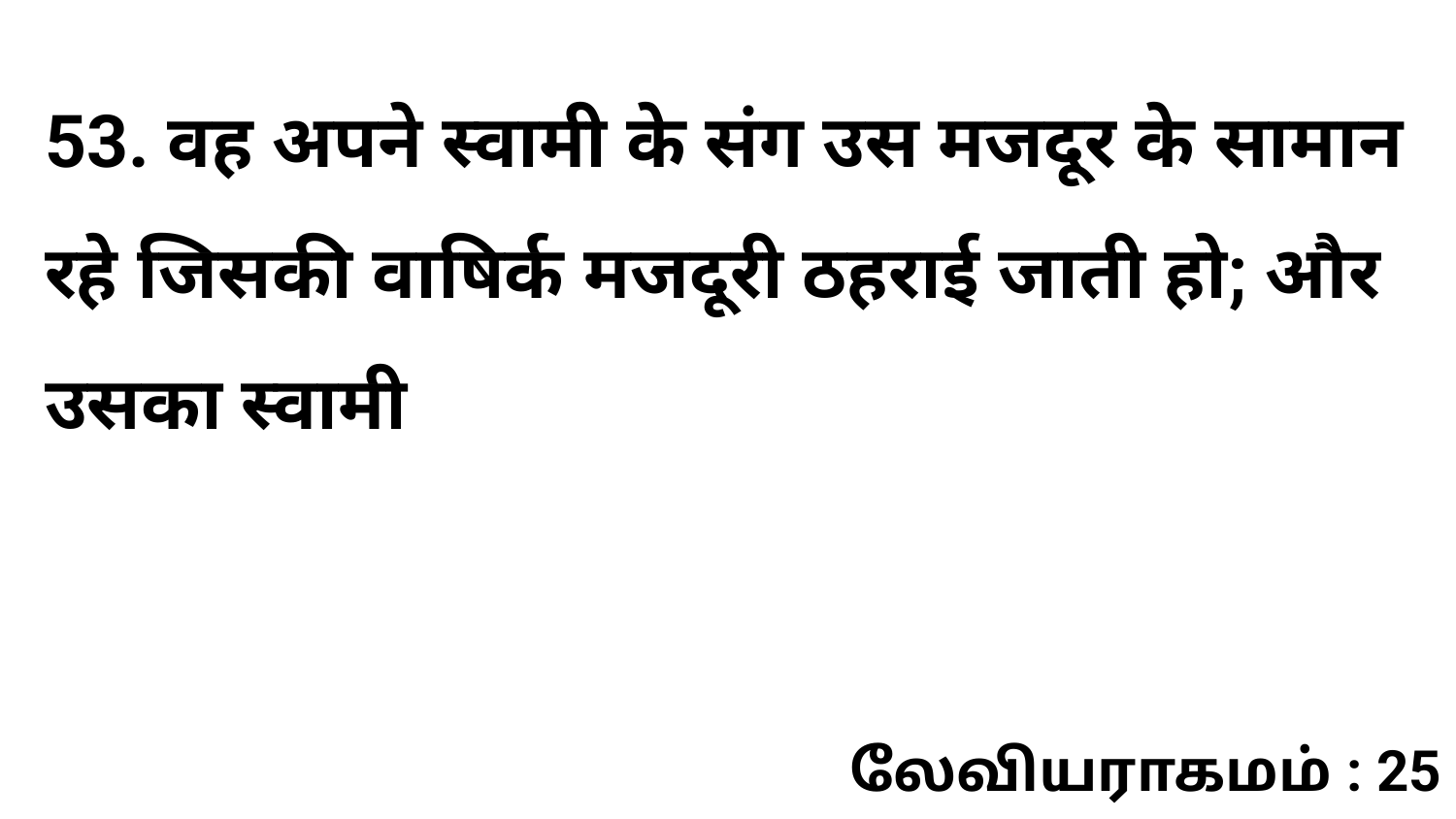

53. वह अपने स्वामी के संग उस मजदूर के सामान रहे जिसकी वाषिर्क मजदूरी ठहराई जाती हो; और उसका स्वामी
லேவியராகமம் : 25